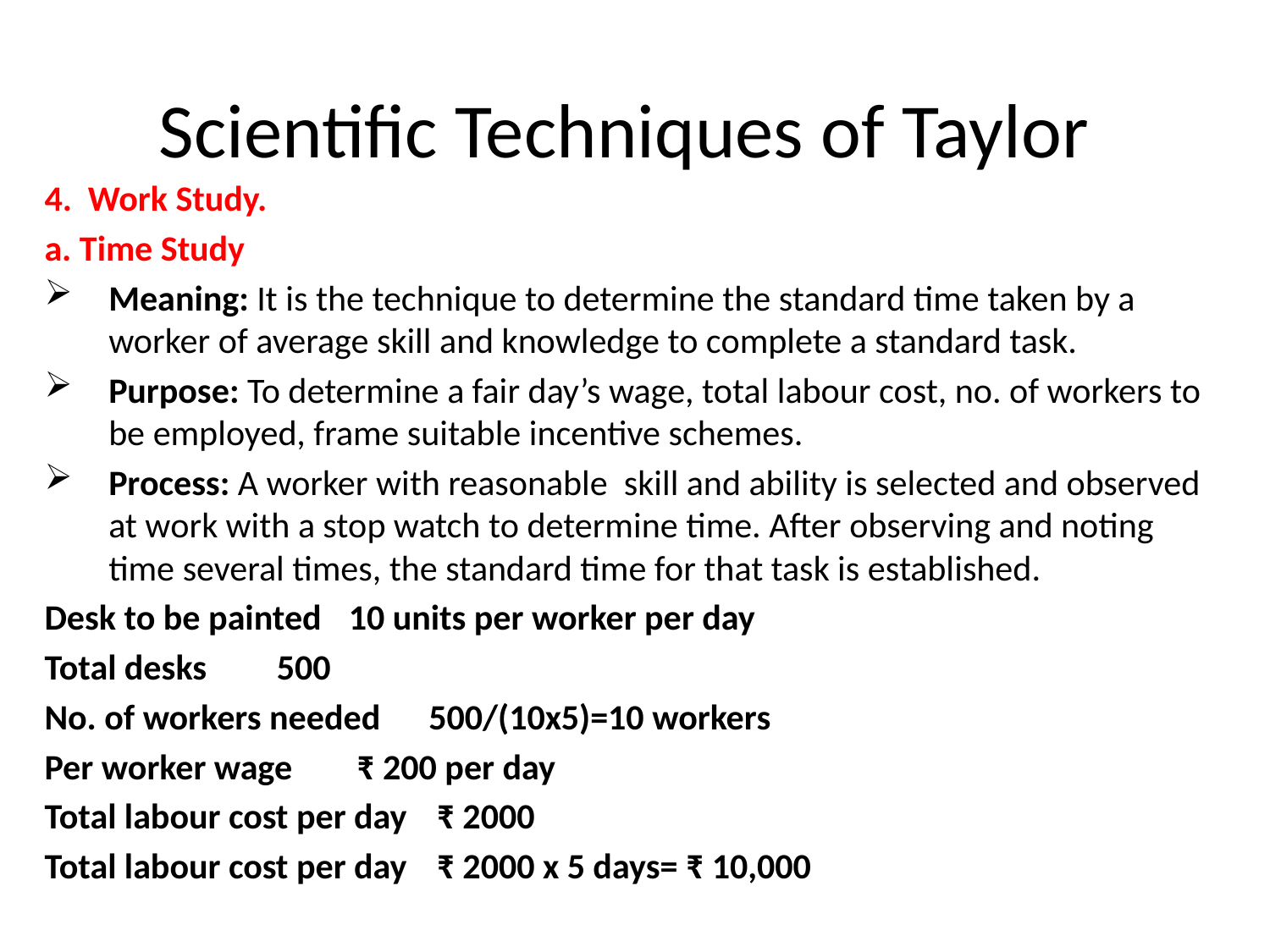

# Scientific Techniques of Taylor
4.  Work Study.
a. Time Study
Meaning: It is the technique to determine the standard time taken by a worker of average skill and knowledge to complete a standard task.
Purpose: To determine a fair day’s wage, total labour cost, no. of workers to be employed, frame suitable incentive schemes.
Process: A worker with reasonable  skill and ability is selected and observed at work with a stop watch to determine time. After observing and noting time several times, the standard time for that task is established.
Desk to be painted			10 units per worker per day
Total desks				 500
No. of workers needed			500/(10x5)=10 workers
Per worker wage			 ₹ 200 per day
Total labour cost per day		 ₹ 2000
Total labour cost per day		 ₹ 2000 x 5 days= ₹ 10,000